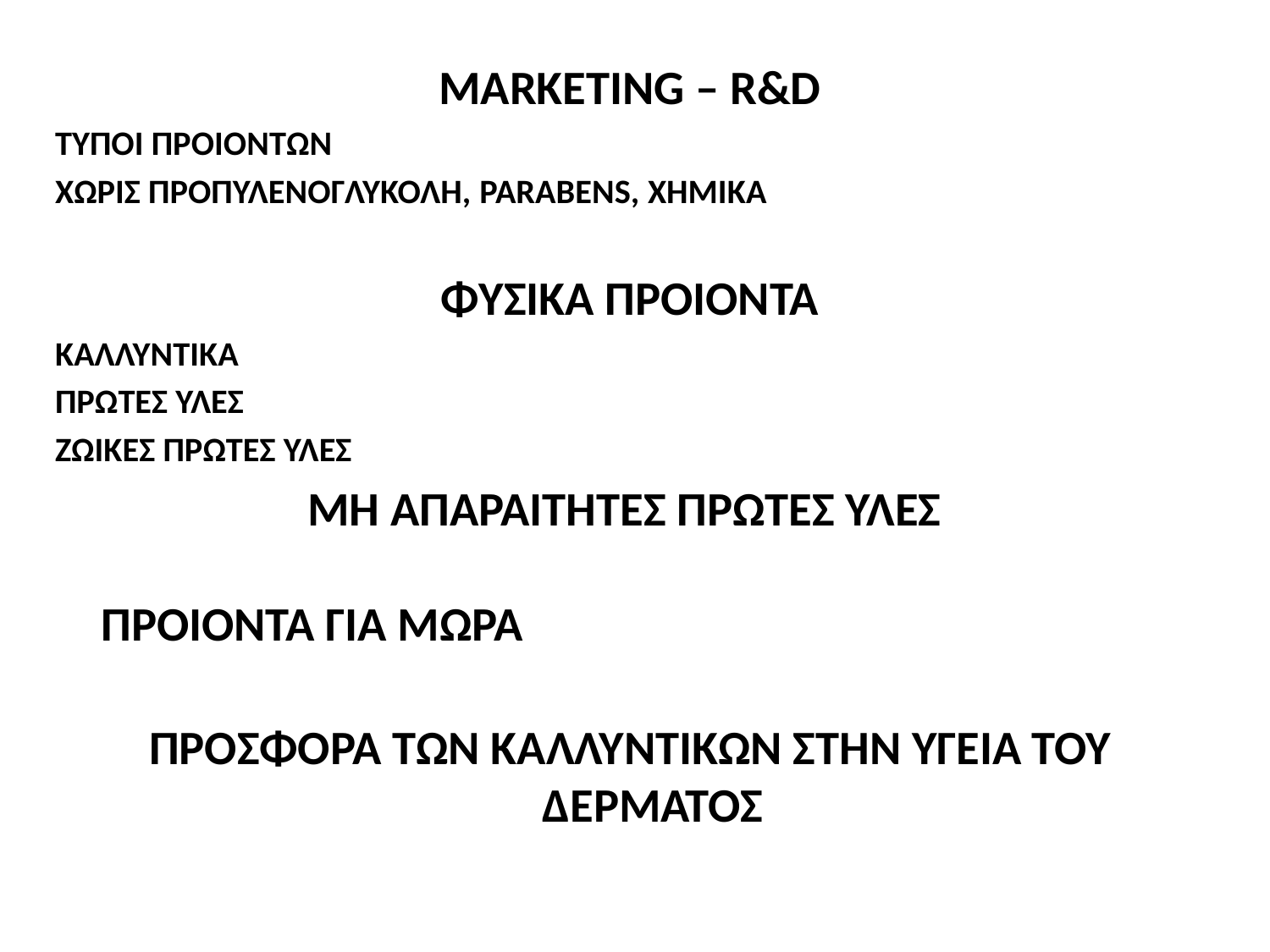

MARKETING – R&D
ΤΥΠΟΙ ΠΡΟΙΟΝΤΩΝ
ΧΩΡΙΣ ΠΡΟΠΥΛΕΝΟΓΛΥΚΟΛΗ, PARABENS, ΧΗΜΙΚΑ

ΦΥΣΙΚΑ ΠΡΟΙΟΝΤΑ
ΚΑΛΛΥΝΤΙΚΑ
ΠΡΩΤΕΣ ΥΛΕΣ
ΖΩΙΚΕΣ ΠΡΩΤΕΣ ΥΛΕΣ
ΜΗ ΑΠΑΡΑΙΤΗΤΕΣ ΠΡΩΤΕΣ ΥΛΕΣ

				ΠΡΟΙΟΝΤΑ ΓΙΑ ΜΩΡΑ

ΠΡΟΣΦΟΡΑ ΤΩΝ ΚΑΛΛΥΝΤΙΚΩΝ ΣΤΗΝ ΥΓΕΙΑ ΤΟΥ ΔΕΡΜΑΤΟΣ